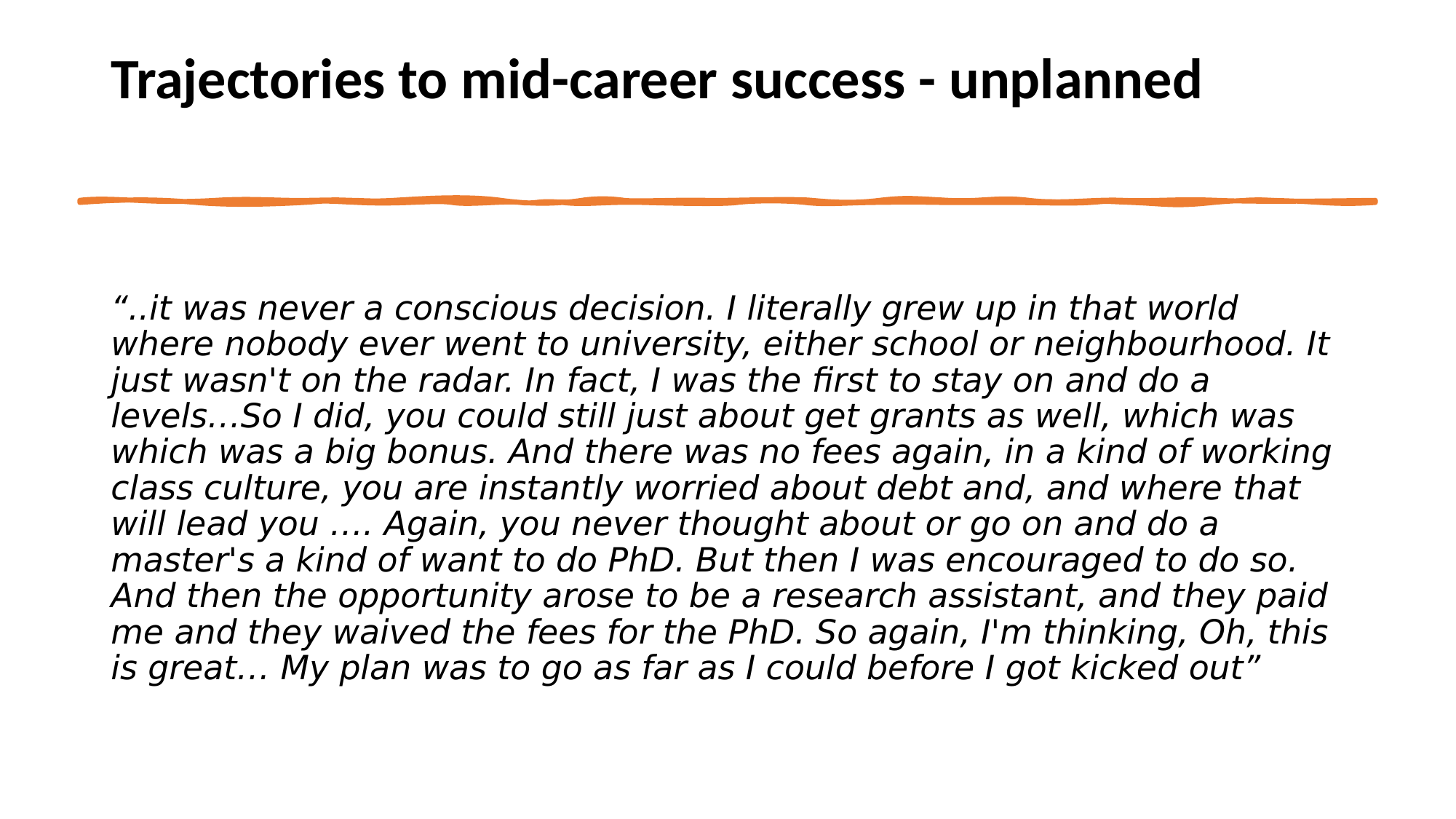

# Trajectories to mid-career success - unplanned

“..it was never a conscious decision. I literally grew up in that world where nobody ever went to university, either school or neighbourhood. It just wasn't on the radar. In fact, I was the first to stay on and do a levels…So I did, you could still just about get grants as well, which was which was a big bonus. And there was no fees again, in a kind of working class culture, you are instantly worried about debt and, and where that will lead you …. Again, you never thought about or go on and do a master's a kind of want to do PhD. But then I was encouraged to do so. And then the opportunity arose to be a research assistant, and they paid me and they waived the fees for the PhD. So again, I'm thinking, Oh, this is great… My plan was to go as far as I could before I got kicked out”